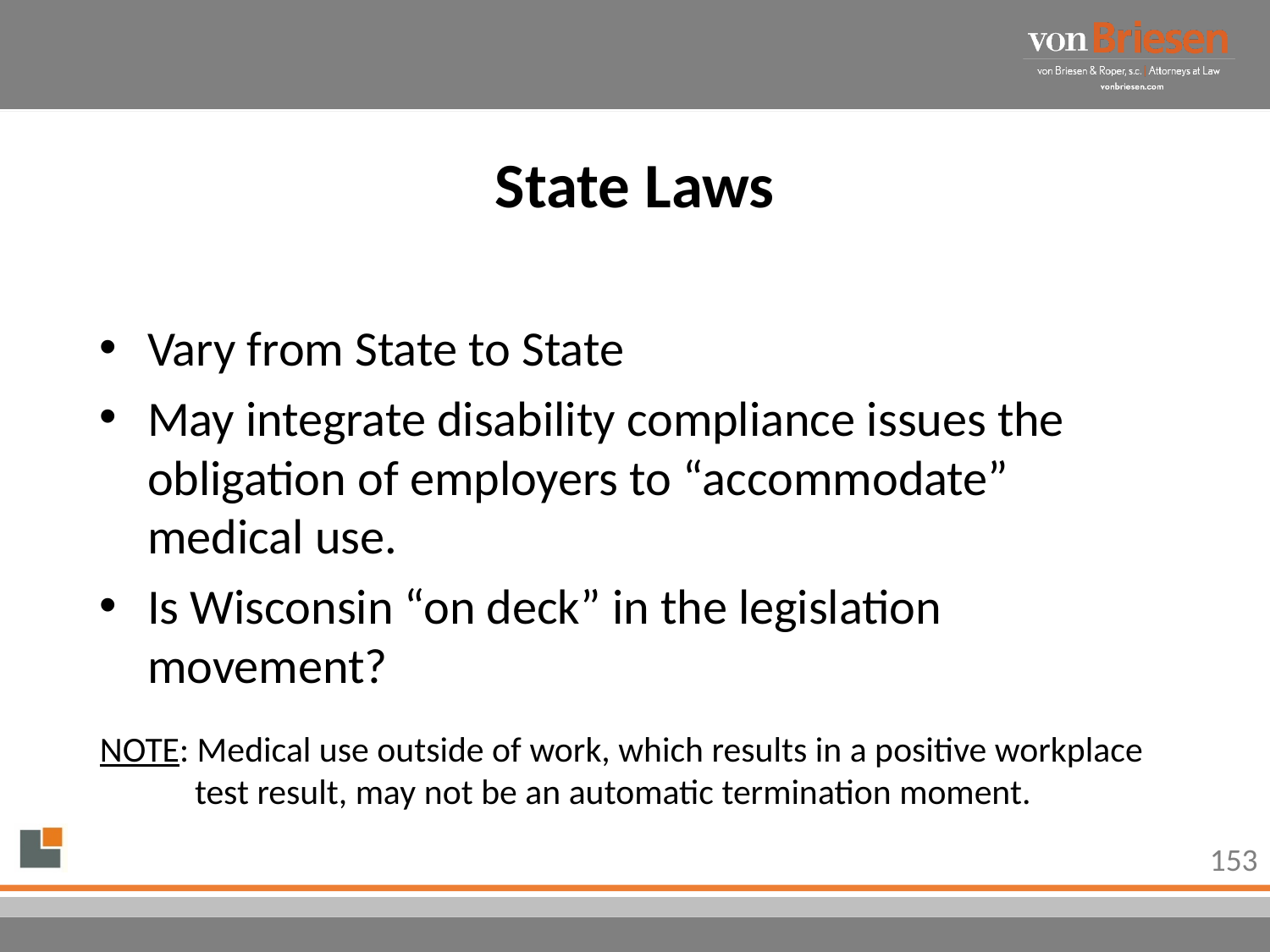

# State Laws

Vary from State to State
May integrate disability compliance issues the obligation of employers to “accommodate” medical use.
Is Wisconsin “on deck” in the legislation movement?
NOTE: Medical use outside of work, which results in a positive workplace test result, may not be an automatic termination moment.
153